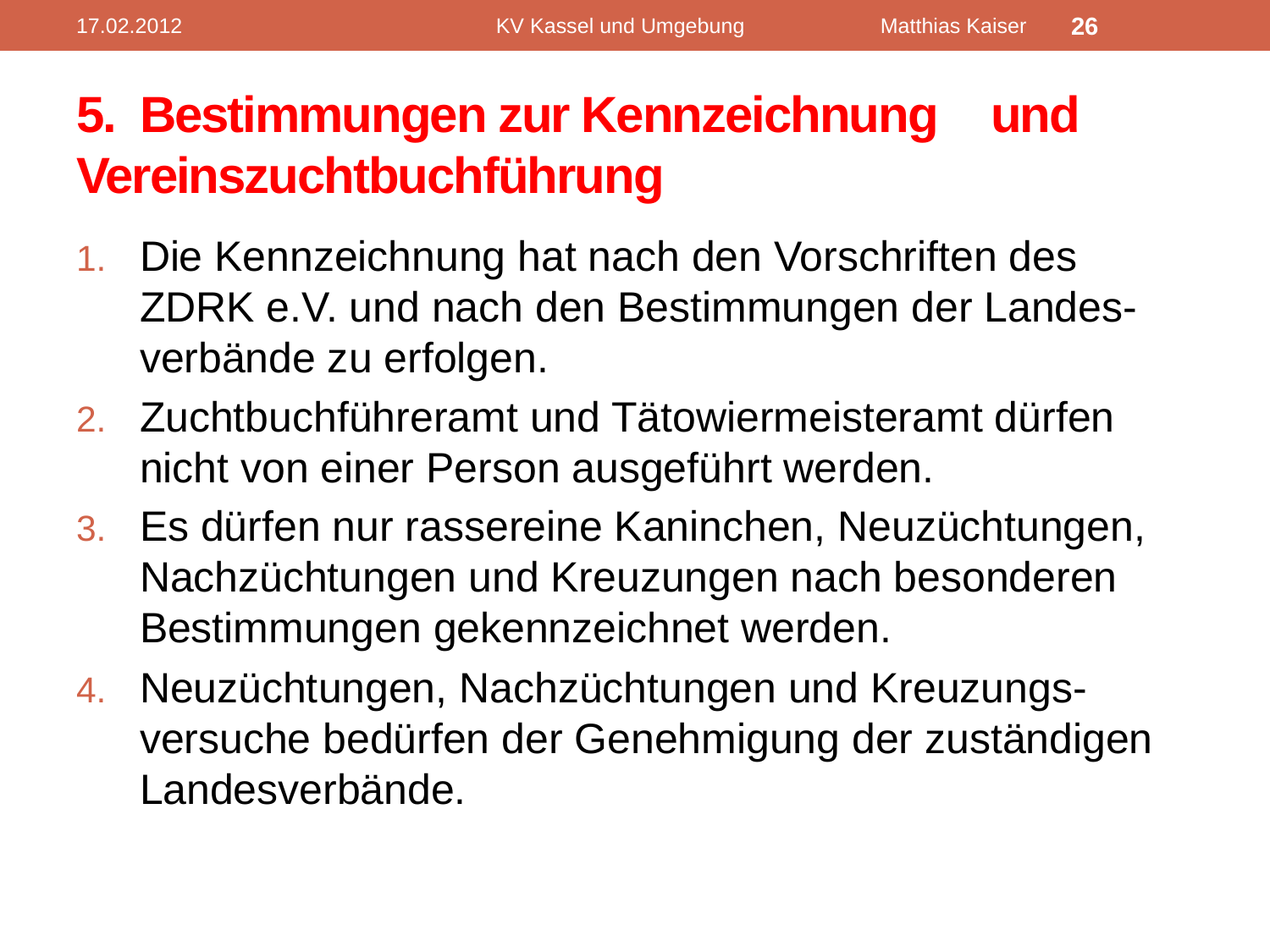

17.02.2012
KV Kassel und Umgebung                       Matthias Kaiser
26
# 5.  Bestimmungen zur Kennzeichnung 	und Vereinszuchtbuchführung
Die Kennzeichnung hat nach den Vorschriften des ZDRK e.V. und nach den Bestimmungen der Landes-verbände zu erfolgen.
Zuchtbuchführeramt und Tätowiermeisteramt dürfen nicht von einer Person ausgeführt werden.
Es dürfen nur rassereine Kaninchen, Neuzüchtungen, Nachzüchtungen und Kreuzungen nach besonderen Bestimmungen gekennzeichnet werden.
Neuzüchtungen, Nachzüchtungen und Kreuzungs-versuche bedürfen der Genehmigung der zuständigen Landesverbände.